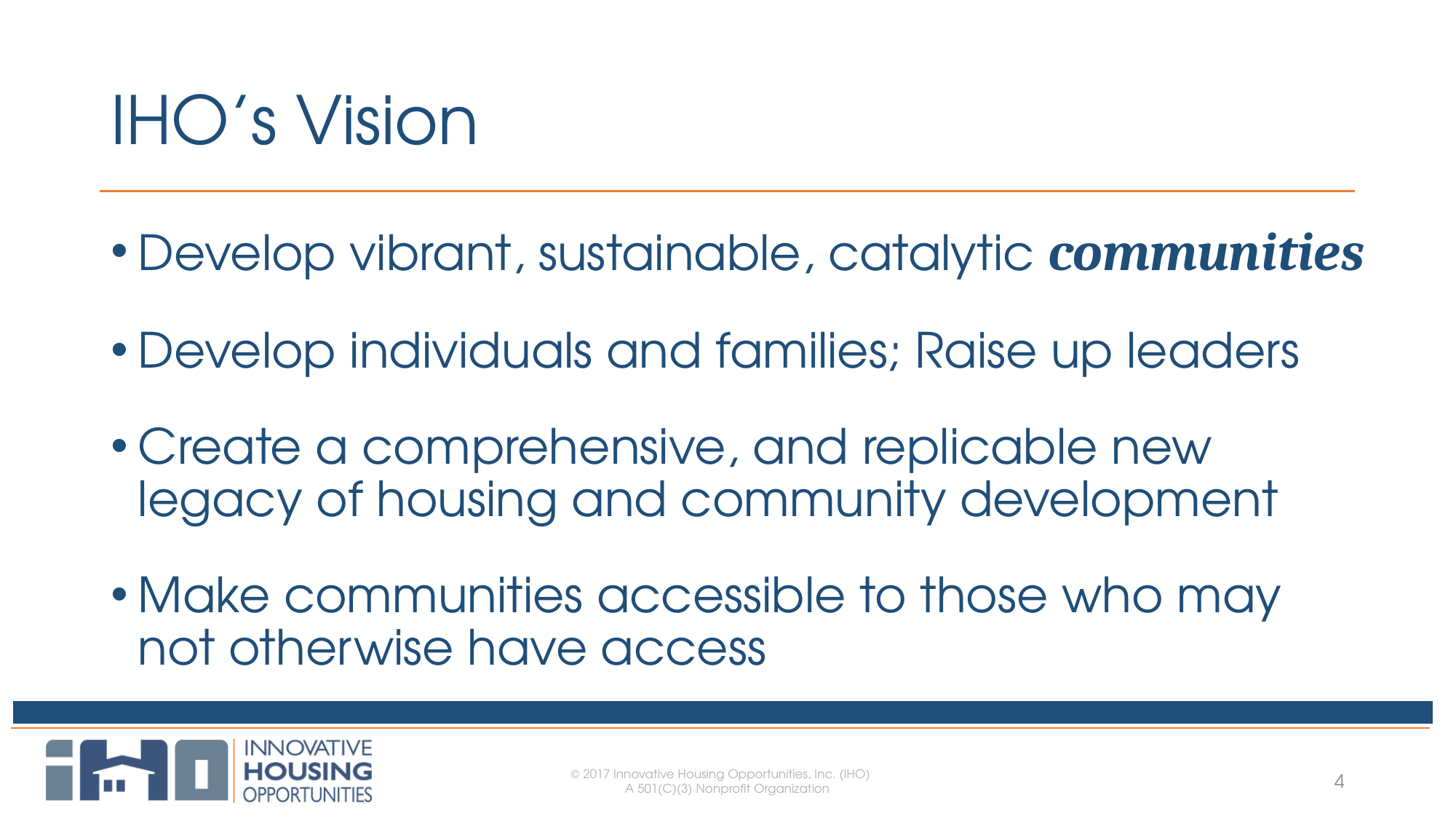

# IHO’s Vision
Develop vibrant, sustainable, catalytic communities

Develop individuals and families; Raise up leaders

Create a comprehensive, and replicable new legacy of housing and community development

Make communities accessible to those who may not otherwise have access

© 2017 Innovative Housing Opportunities, Inc. (IHO)
A 501(C)(3) Nonprofit Organization
4